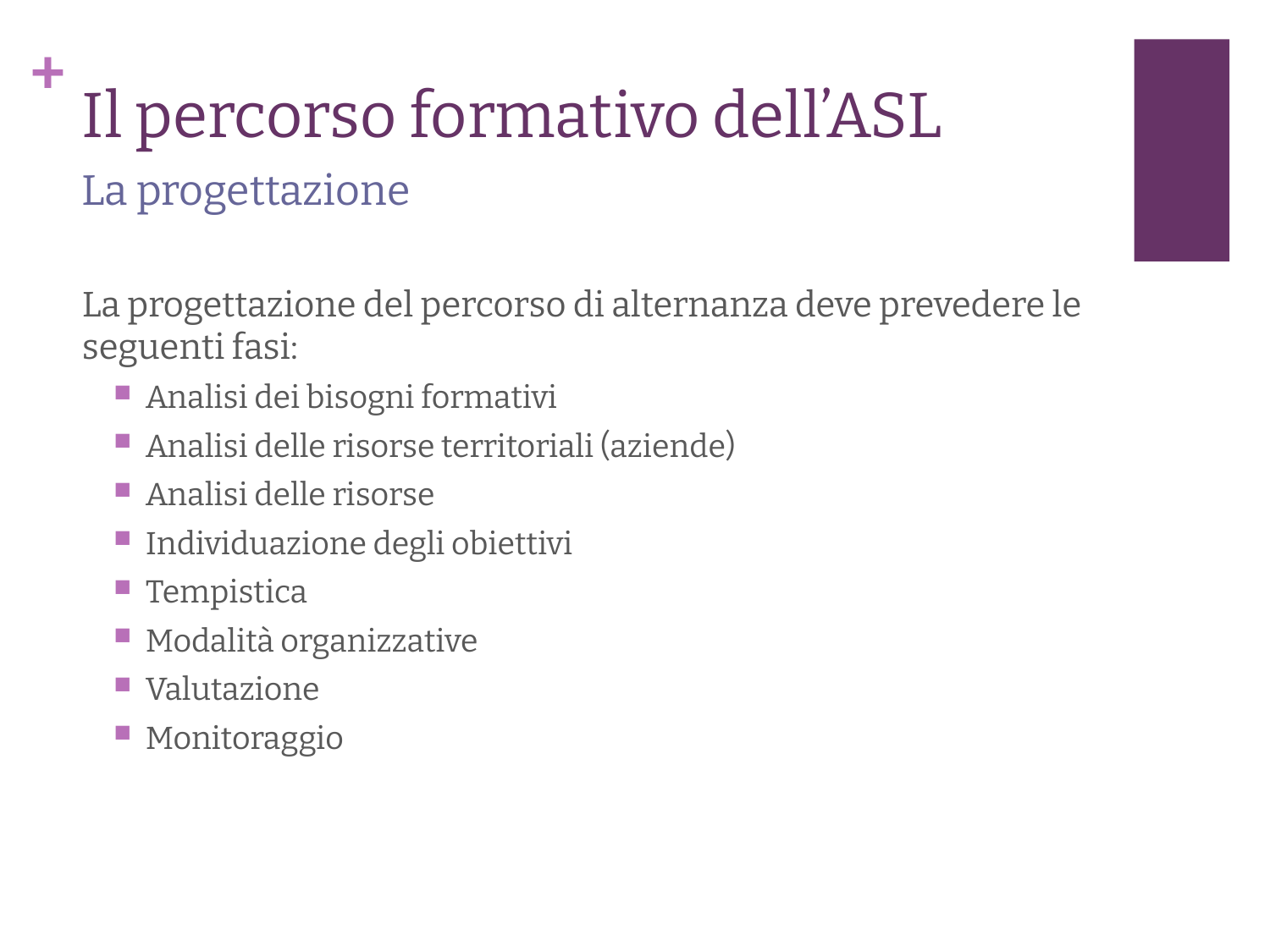

# Il percorso formativo dell’ASL
La progettazione
La progettazione del percorso di alternanza deve prevedere le seguenti fasi:
Analisi dei bisogni formativi
Analisi delle risorse territoriali (aziende)
Analisi delle risorse
Individuazione degli obiettivi
Tempistica
Modalità organizzative
Valutazione
Monitoraggio